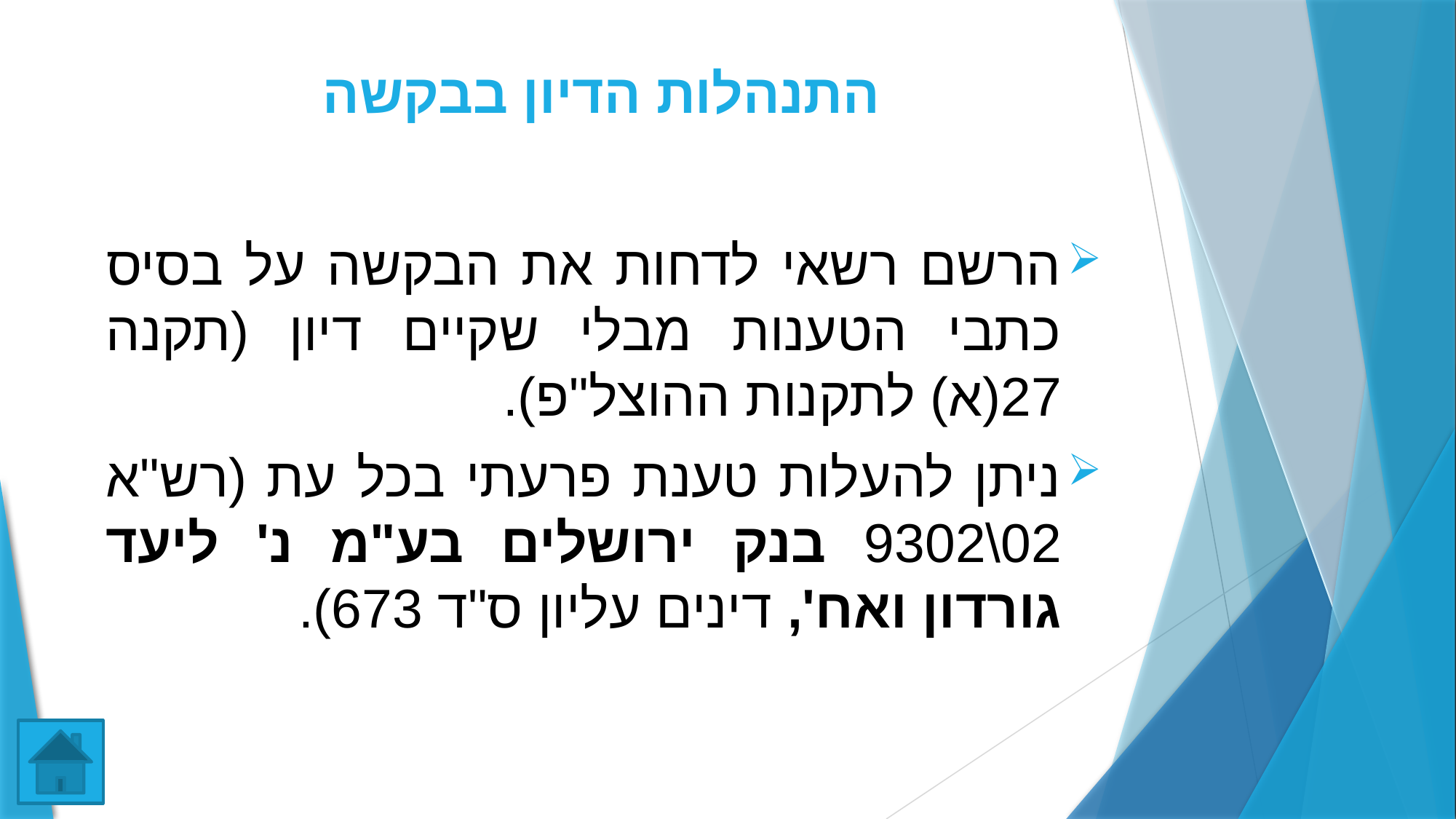

# התנהלות הדיון בבקשה
הרשם רשאי לדחות את הבקשה על בסיס כתבי הטענות מבלי שקיים דיון (תקנה 27(א) לתקנות ההוצל"פ).
ניתן להעלות טענת פרעתי בכל עת (רש"א 02\9302 בנק ירושלים בע"מ נ' ליעד גורדון ואח', דינים עליון ס"ד 673).